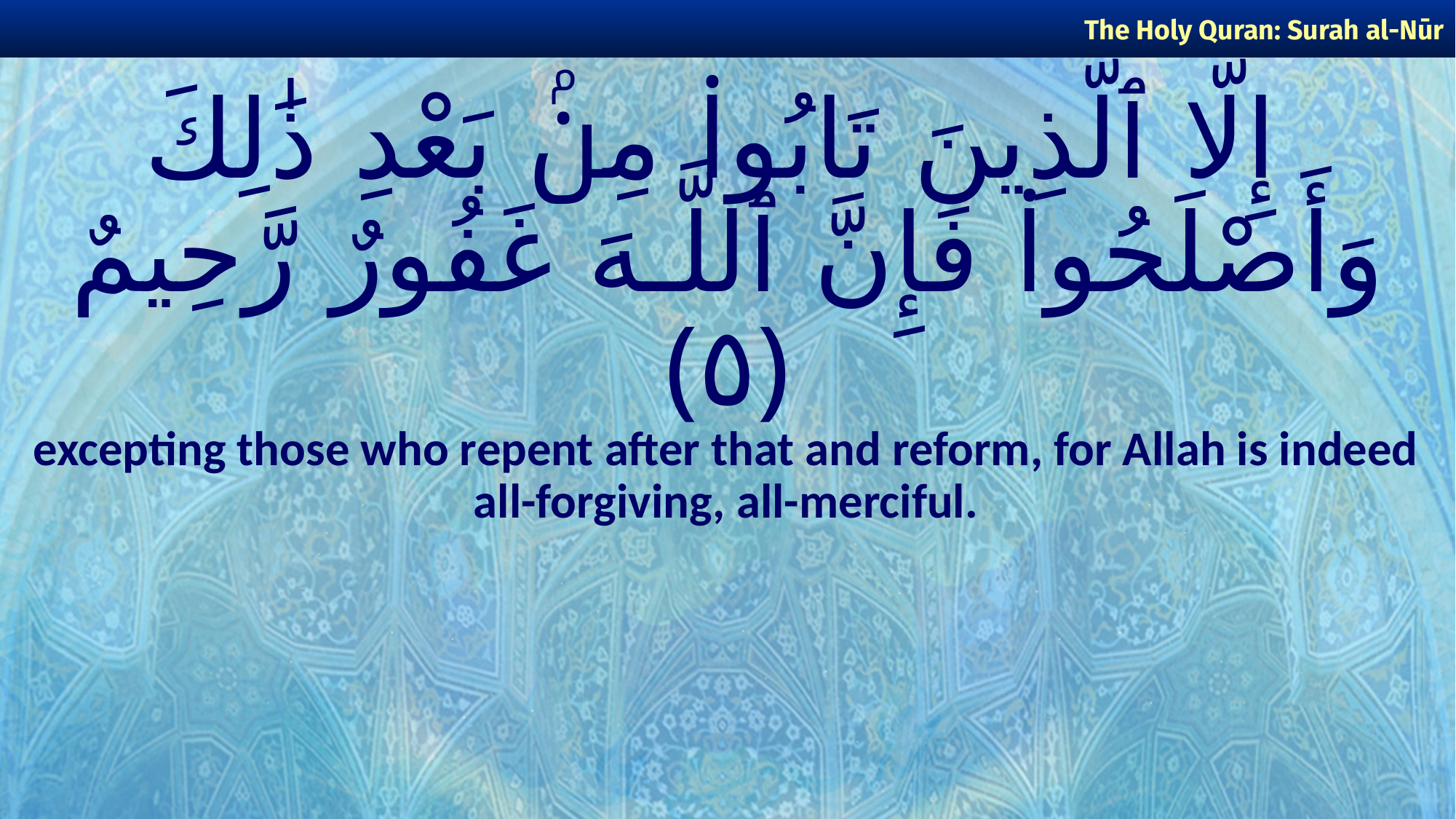

The Holy Quran: Surah al-Nūr
# إِلَّا ٱلَّذِينَ تَابُوا۟ مِنۢ بَعْدِ ذَٰلِكَ وَأَصْلَحُوا۟ فَإِنَّ ٱللَّـهَ غَفُورٌ رَّحِيمٌ ﴿٥﴾
excepting those who repent after that and reform, for Allah is indeed all-forgiving, all-merciful.